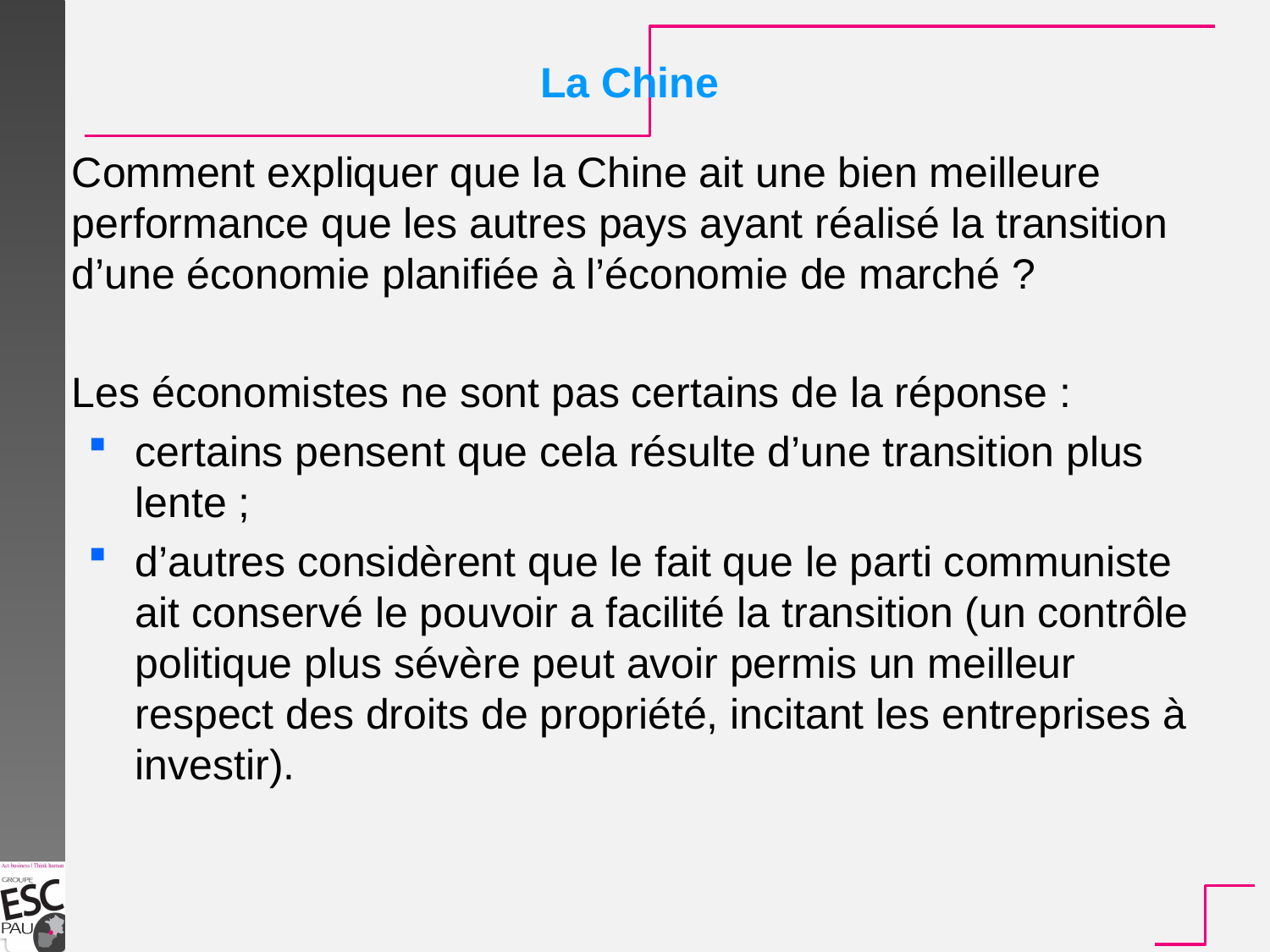

La Chine
Comment expliquer que la Chine ait une bien meilleure performance que les autres pays ayant réalisé la transition d’une économie planifiée à l’économie de marché ?

Les économistes ne sont pas certains de la réponse :
certains pensent que cela résulte d’une transition plus lente ;
d’autres considèrent que le fait que le parti communiste ait conservé le pouvoir a facilité la transition (un contrôle politique plus sévère peut avoir permis un meilleur respect des droits de propriété, incitant les entreprises à investir).